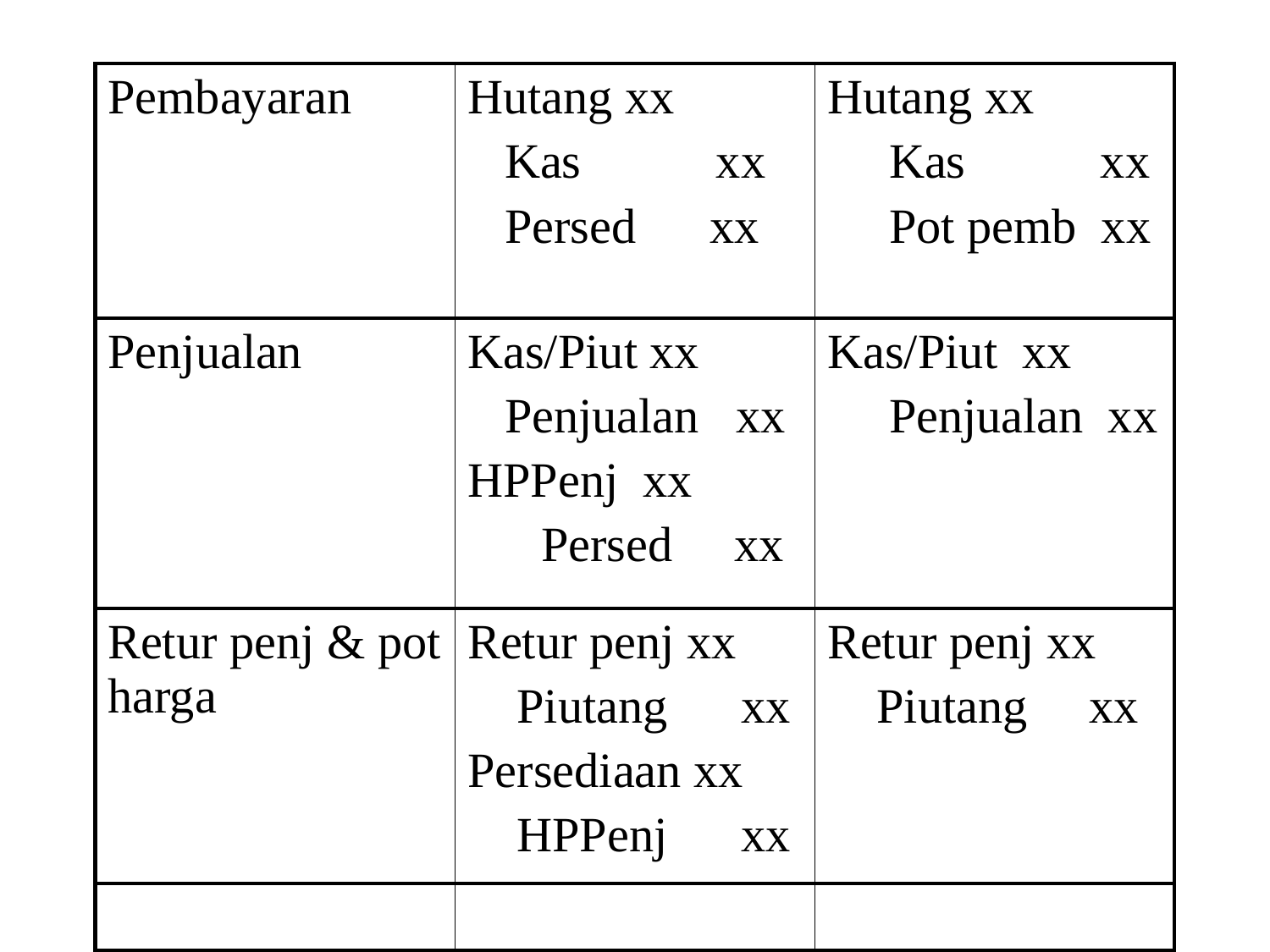

| Pembayaran | Hutang xx Kas xx Persed xx | Hutang xx Kas xx Pot pemb xx |
| --- | --- | --- |
| Penjualan | Kas/Piut xx Penjualan xx HPPenj xx Persed xx | Kas/Piut xx Penjualan xx |
| Retur penj & pot harga | Retur penj xx Piutang xx Persediaan xx HPPenj xx | Retur penj xx Piutang xx |
|  |  |  |